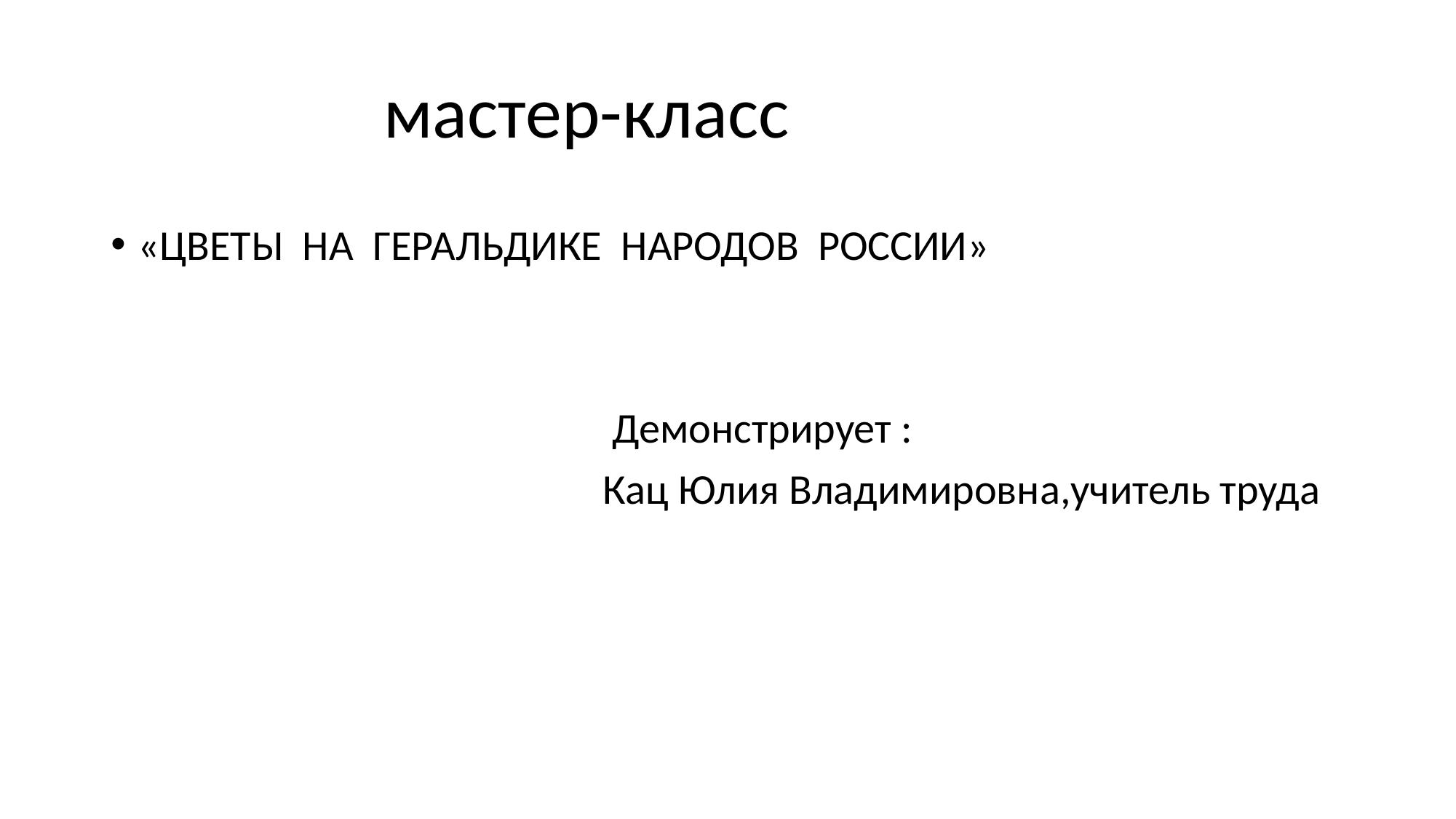

# мастер-класс
«ЦВЕТЫ  НА  ГЕРАЛЬДИКЕ  НАРОДОВ  РОССИИ»

                                                    Демонстрирует :
                                                   Кац Юлия Владимировна,учитель труда